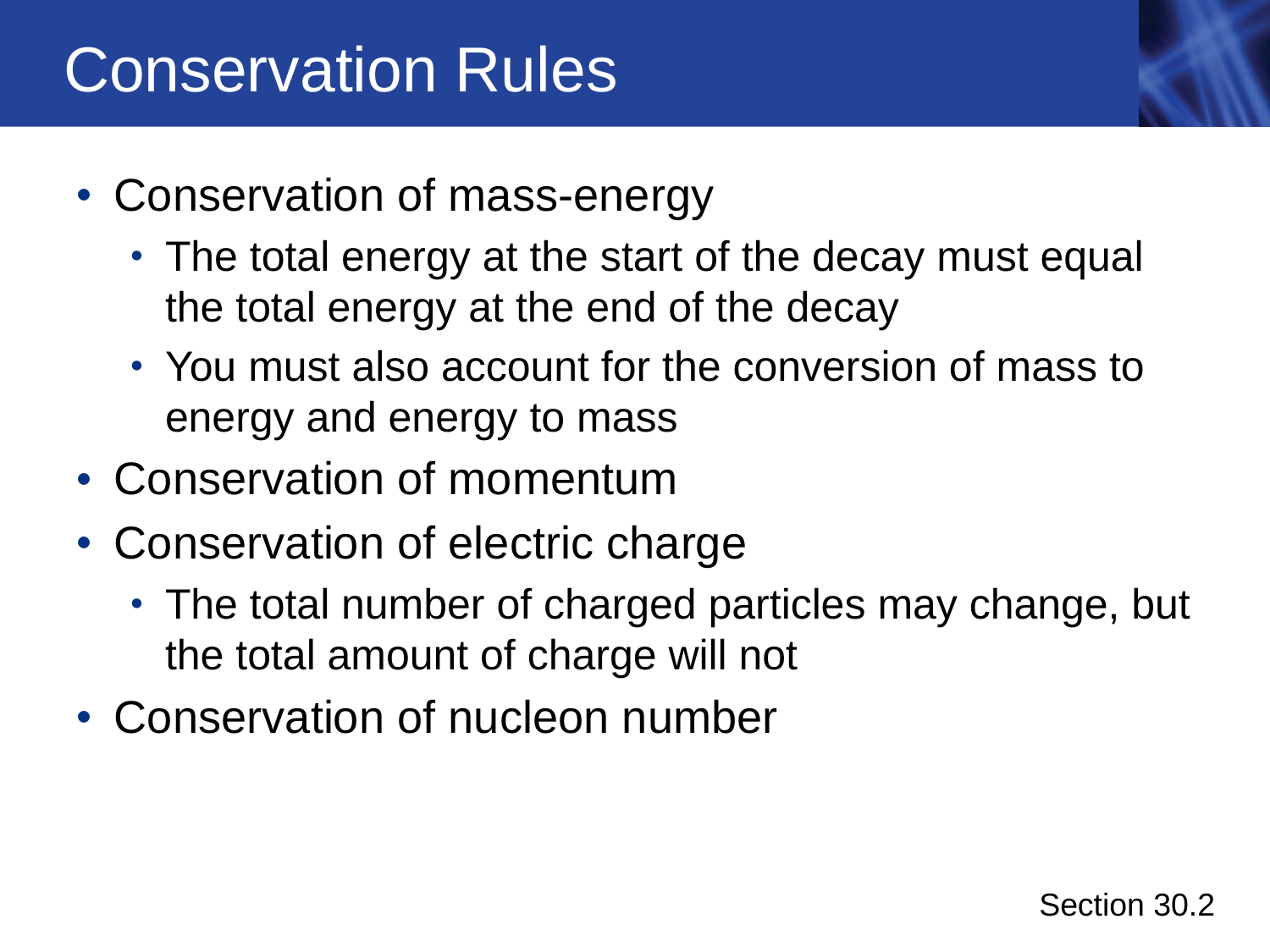

# Conservation Rules
Conservation of mass-energy
The total energy at the start of the decay must equal the total energy at the end of the decay
You must also account for the conversion of mass to energy and energy to mass
Conservation of momentum
Conservation of electric charge
The total number of charged particles may change, but the total amount of charge will not
Conservation of nucleon number
Section 30.2